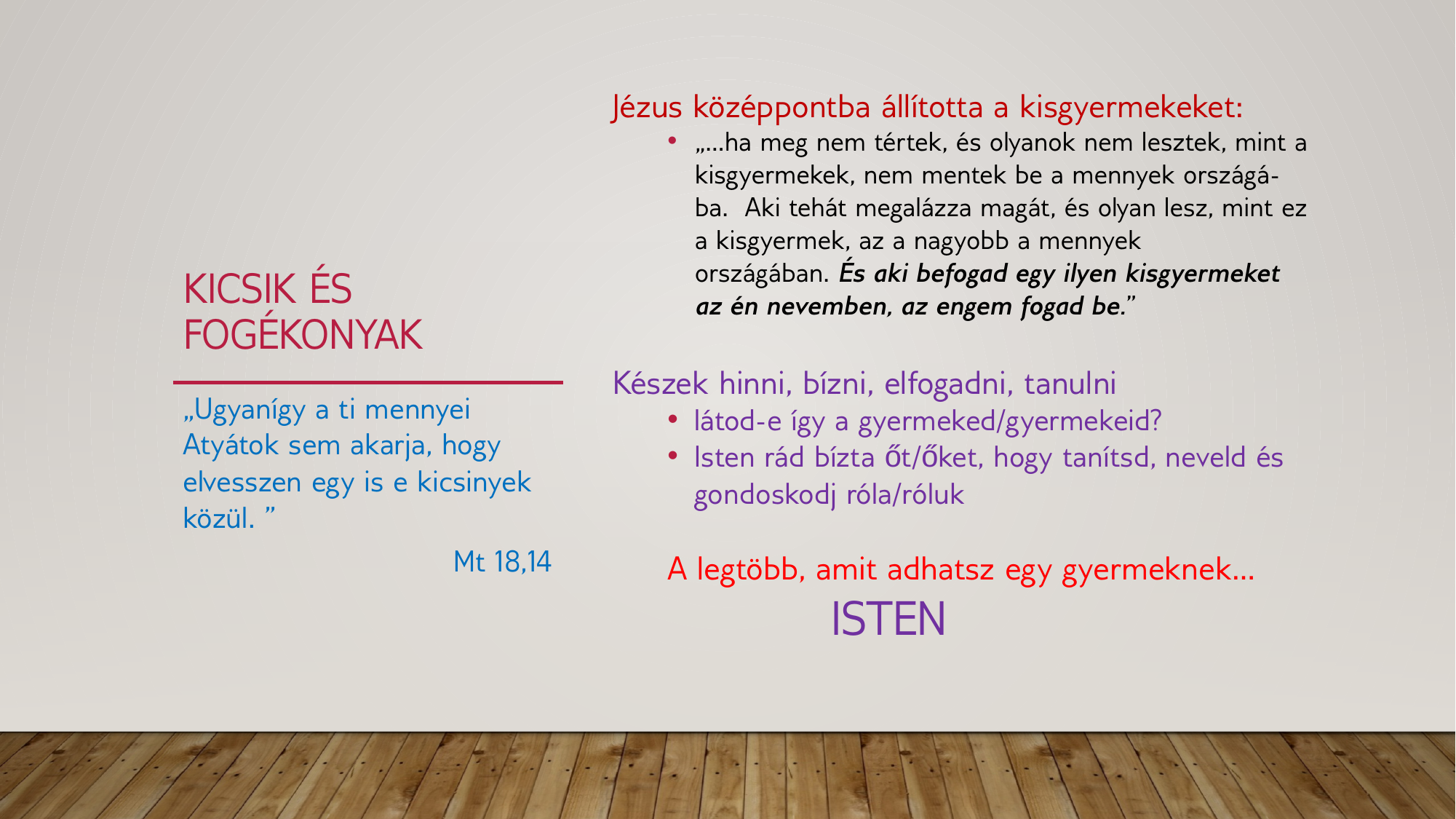

Jézus középpontba állította a kisgyermekeket:
„…ha meg nem tértek, és olyanok nem lesztek, mint a kisgyermekek, nem mentek be a mennyek országá-ba.  Aki tehát megalázza magát, és olyan lesz, mint ez a kisgyermek, az a nagyobb a mennyek országában. És aki befogad egy ilyen kisgyermeket az én nevemben, az engem fogad be.”

Készek hinni, bízni, elfogadni, tanulni
látod-e így a gyermeked/gyermekeid?
Isten rád bízta őt/őket, hogy tanítsd, neveld és gondoskodj róla/róluk

A legtöbb, amit adhatsz egy gyermeknek…
ISTEN
# KICSIK ÉS FOGÉKONYAK
„Ugyanígy a ti mennyei Atyátok sem akarja, hogy elvesszen egy is e kicsinyek közül. ”
Mt 18,14